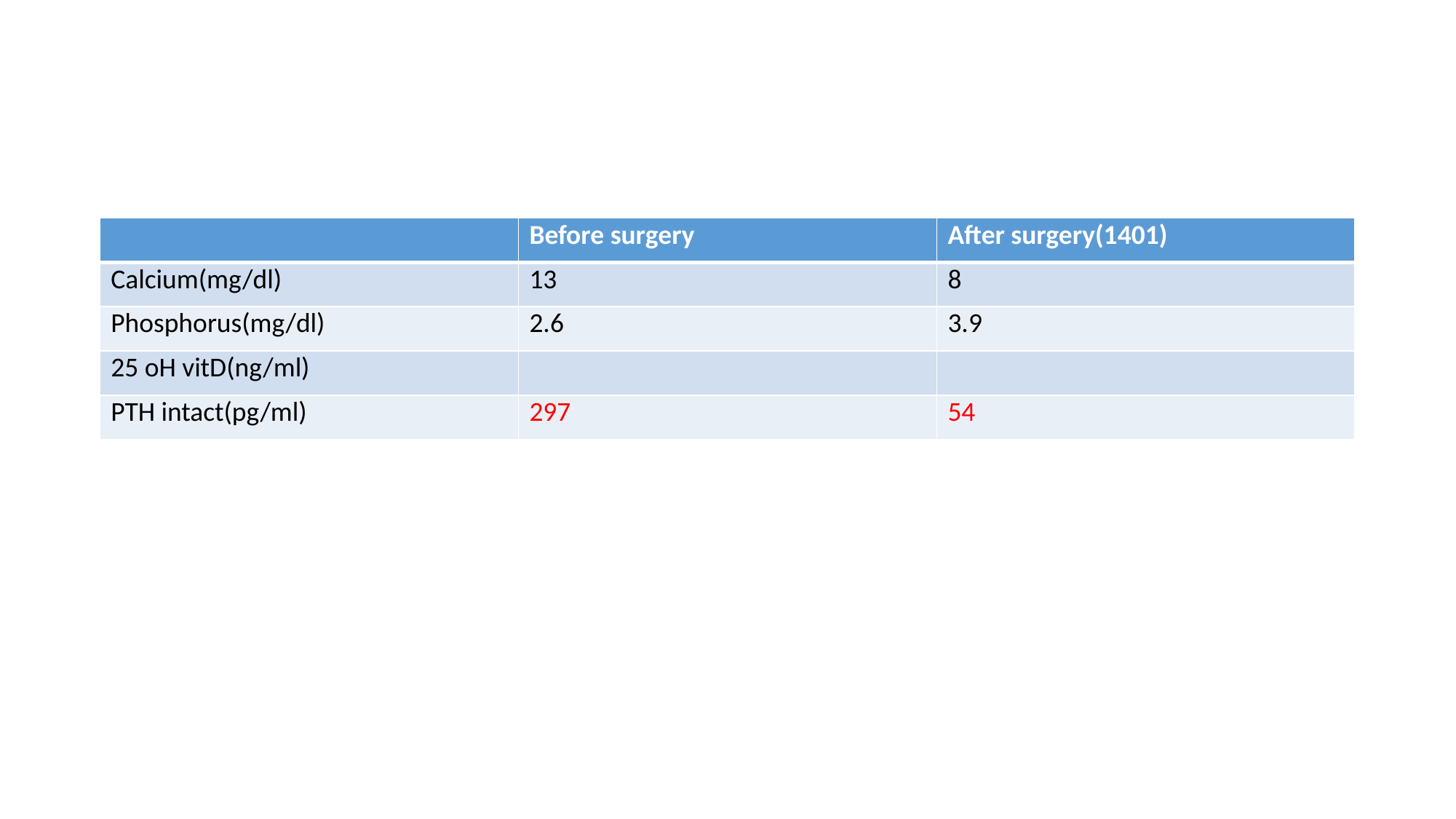

#
|  | Before surgery | After surgery(1401) |
| --- | --- | --- |
| Calcium(mg/dl) | 13 | 8 |
| Phosphorus(mg/dl) | 2.6 | 3.9 |
| 25 oH vitD(ng/ml) |  |  |
| PTH intact(pg/ml) | 297 | 54 |
PTH intact(pg/ml)